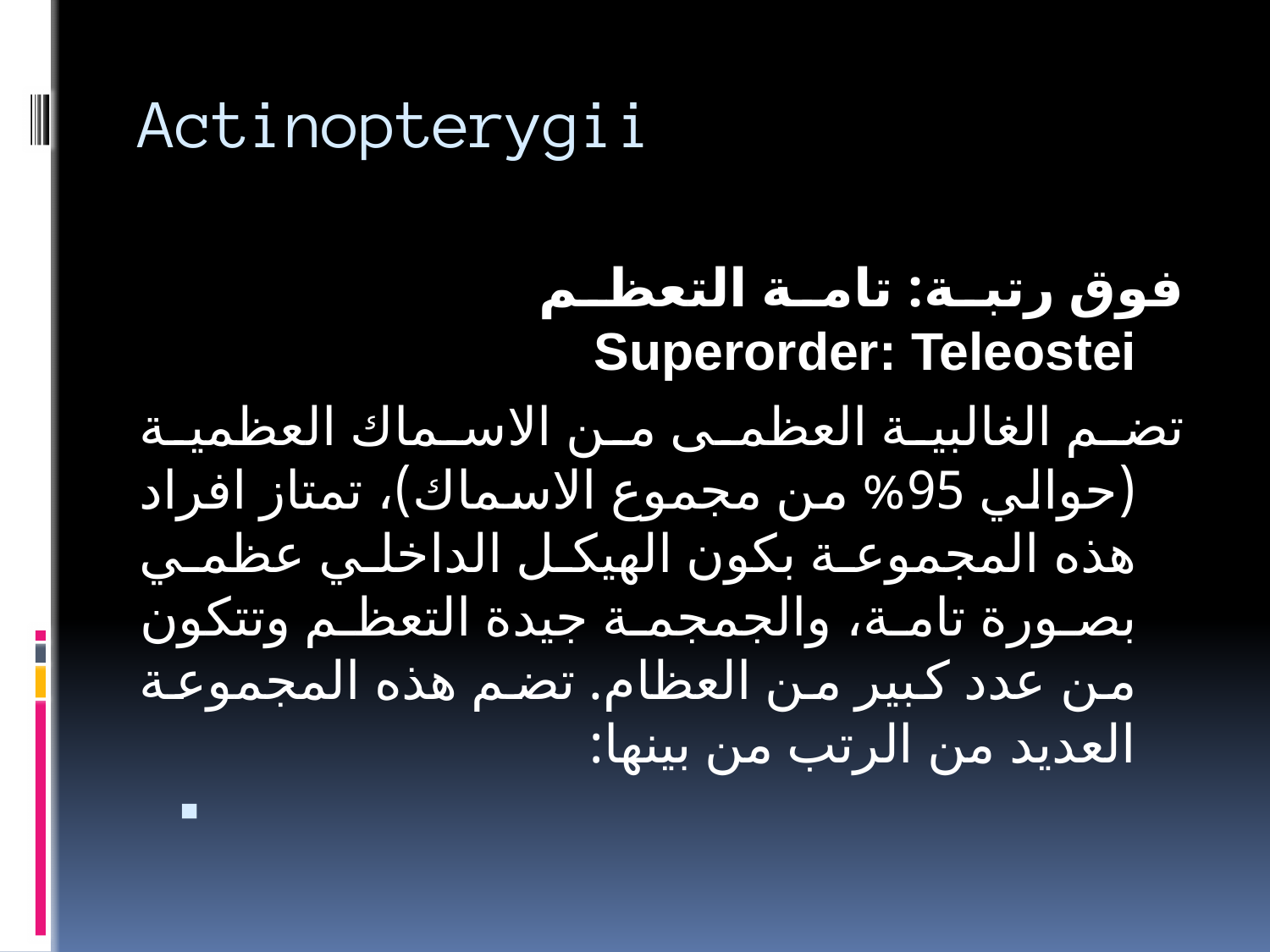

# Actinopterygii
فوق رتبة: تامة التعظم                              Superorder: Teleostei
تضم الغالبية العظمى من الاسماك العظمية (حوالي 95% من مجموع الاسماك)، تمتاز افراد هذه المجموعة بكون الهيكل الداخلي عظمي بصورة تامة، والجمجمة جيدة التعظم وتتكون من عدد كبير من العظام. تضم هذه المجموعة العديد من الرتب من بينها: